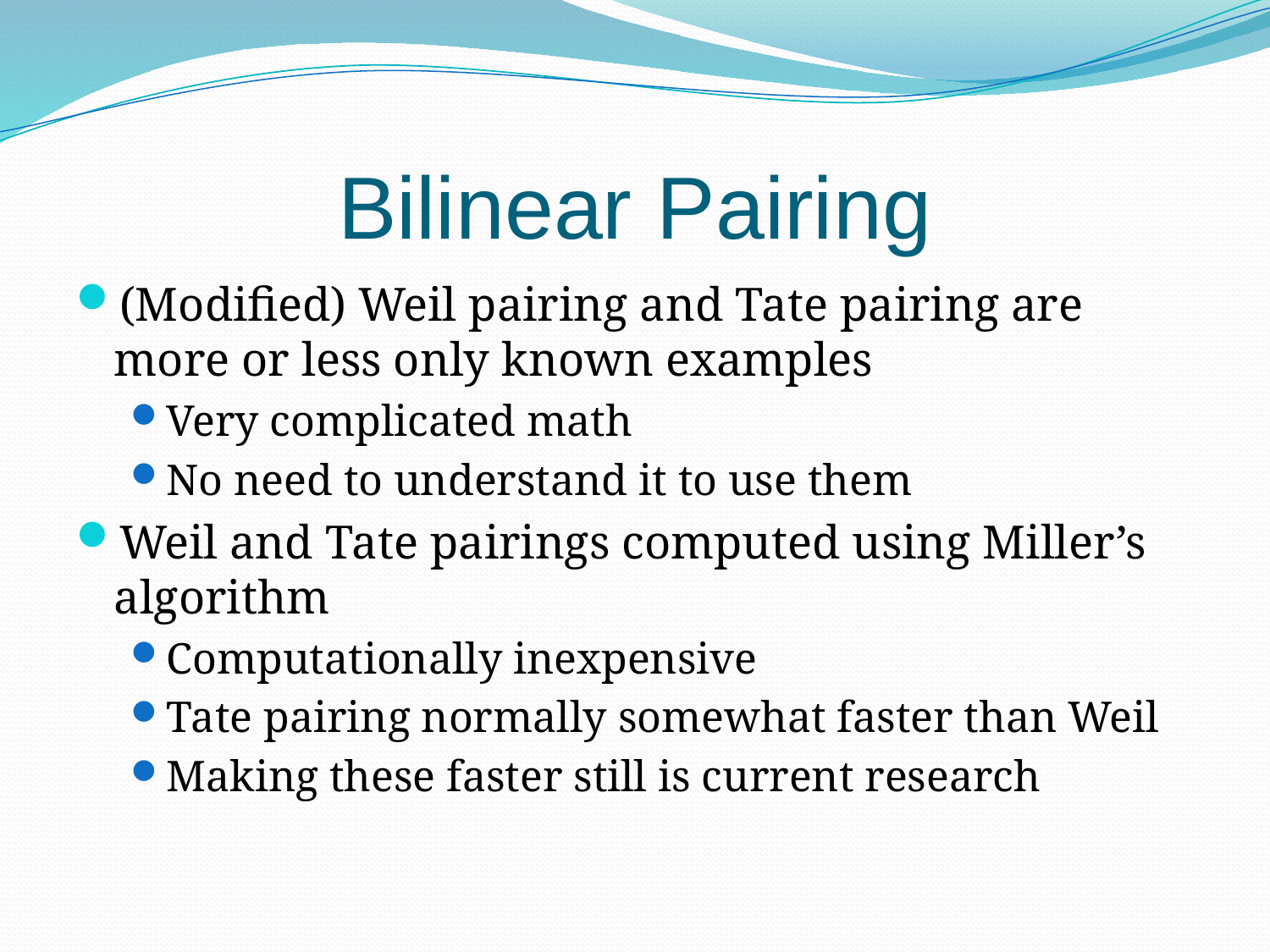

# Bilinear Pairing
(Modified) Weil pairing and Tate pairing are more or less only known examples
Very complicated math
No need to understand it to use them
Weil and Tate pairings computed using Miller’s algorithm
Computationally inexpensive
Tate pairing normally somewhat faster than Weil
Making these faster still is current research